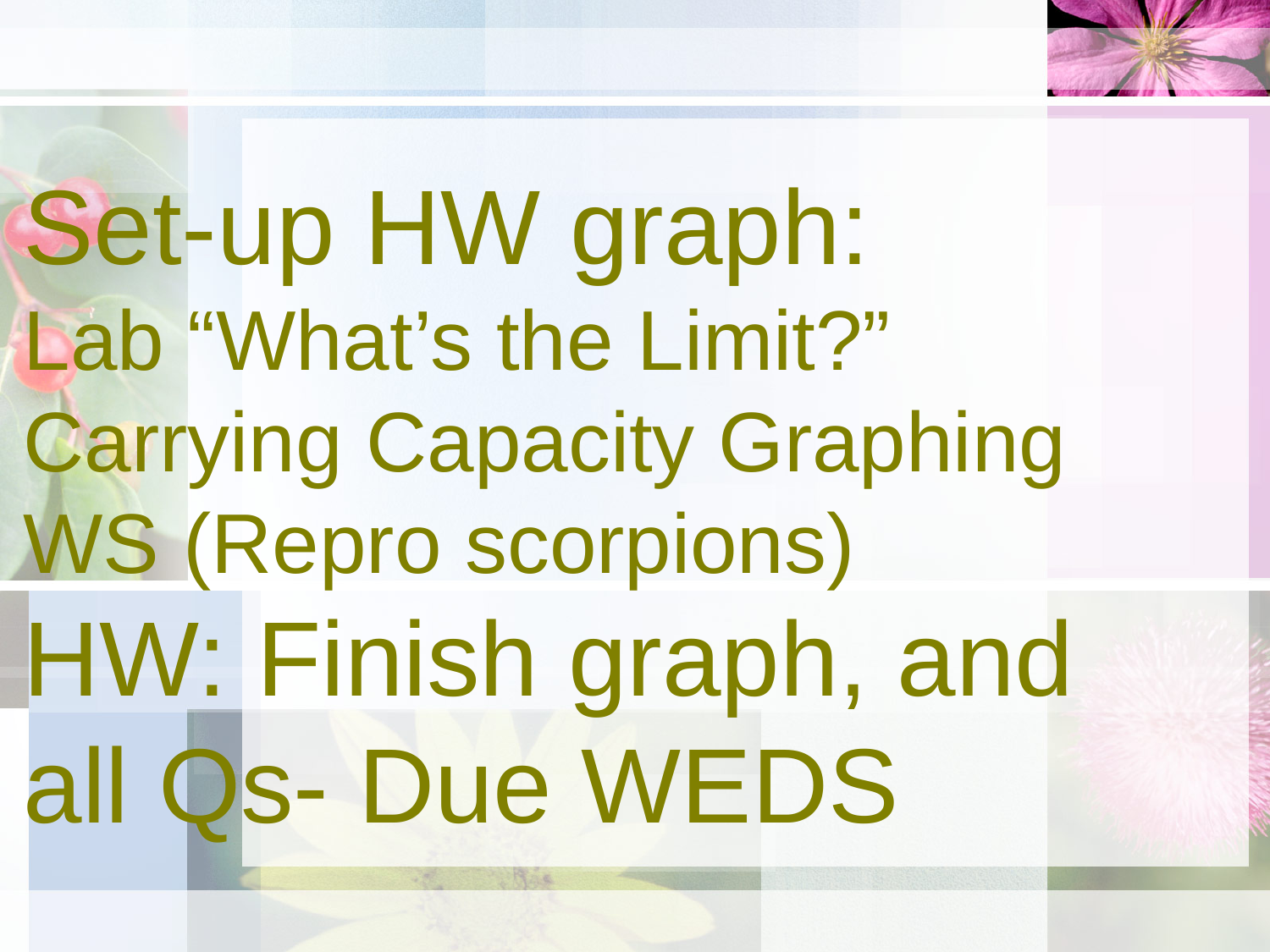

# Set-up HW graph:
Lab “What’s the Limit?”
Carrying Capacity Graphing WS (Repro scorpions)
HW: Finish graph, and all Qs- Due WEDS